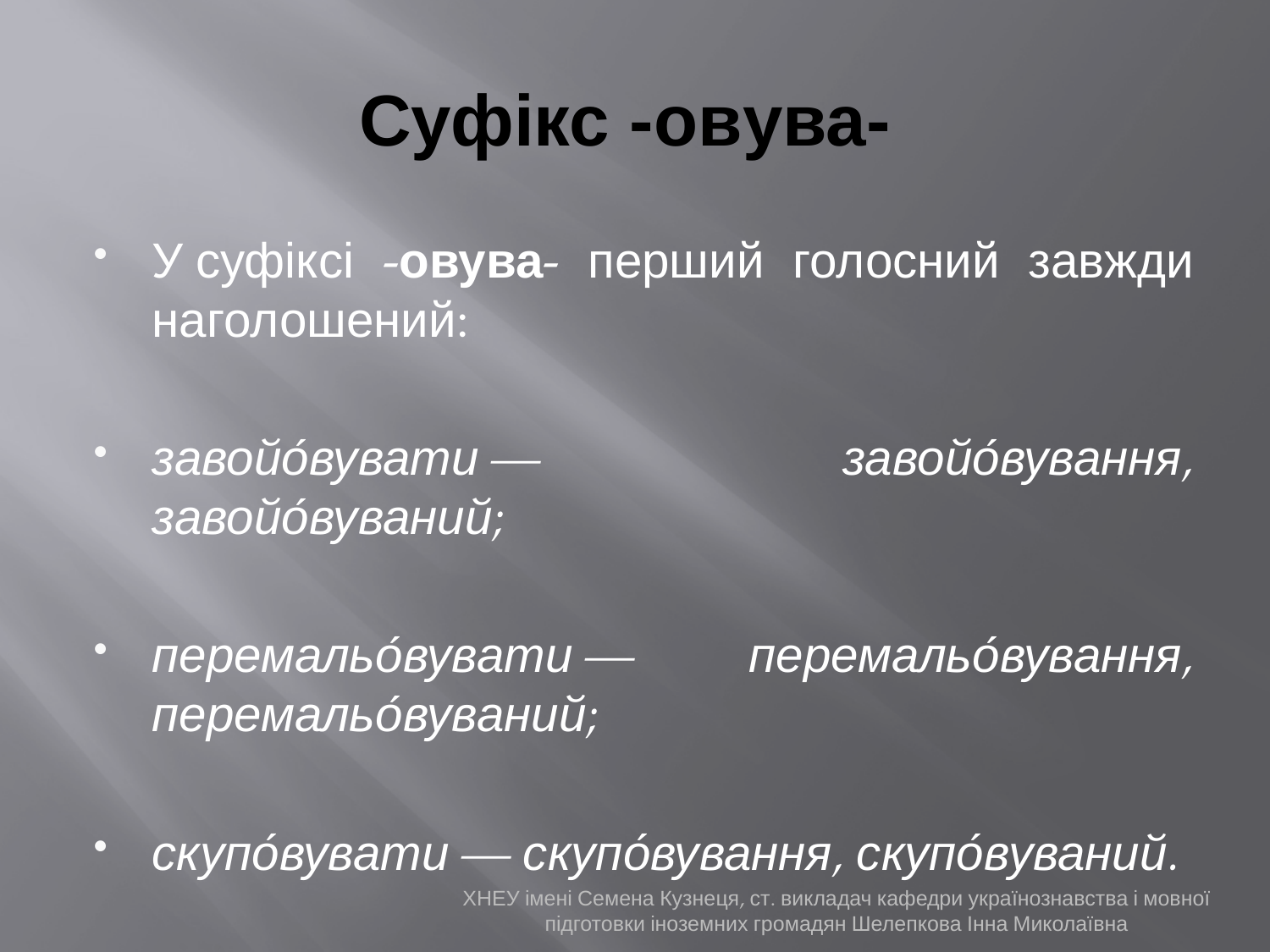

# Суфікс -овува-
У суфіксі -овува- перший голосний завжди наголошений:

завойо́вувати — завойо́вування, завойо́вуваний;

перемальо́вувати — перемальо́вування, перемальо́вуваний;

скупо́вувати — скупо́вування, скупо́вуваний.
ХНЕУ імені Семена Кузнеця, ст. викладач кафедри українознавства і мовної підготовки іноземних громадян Шелепкова Інна Миколаївна